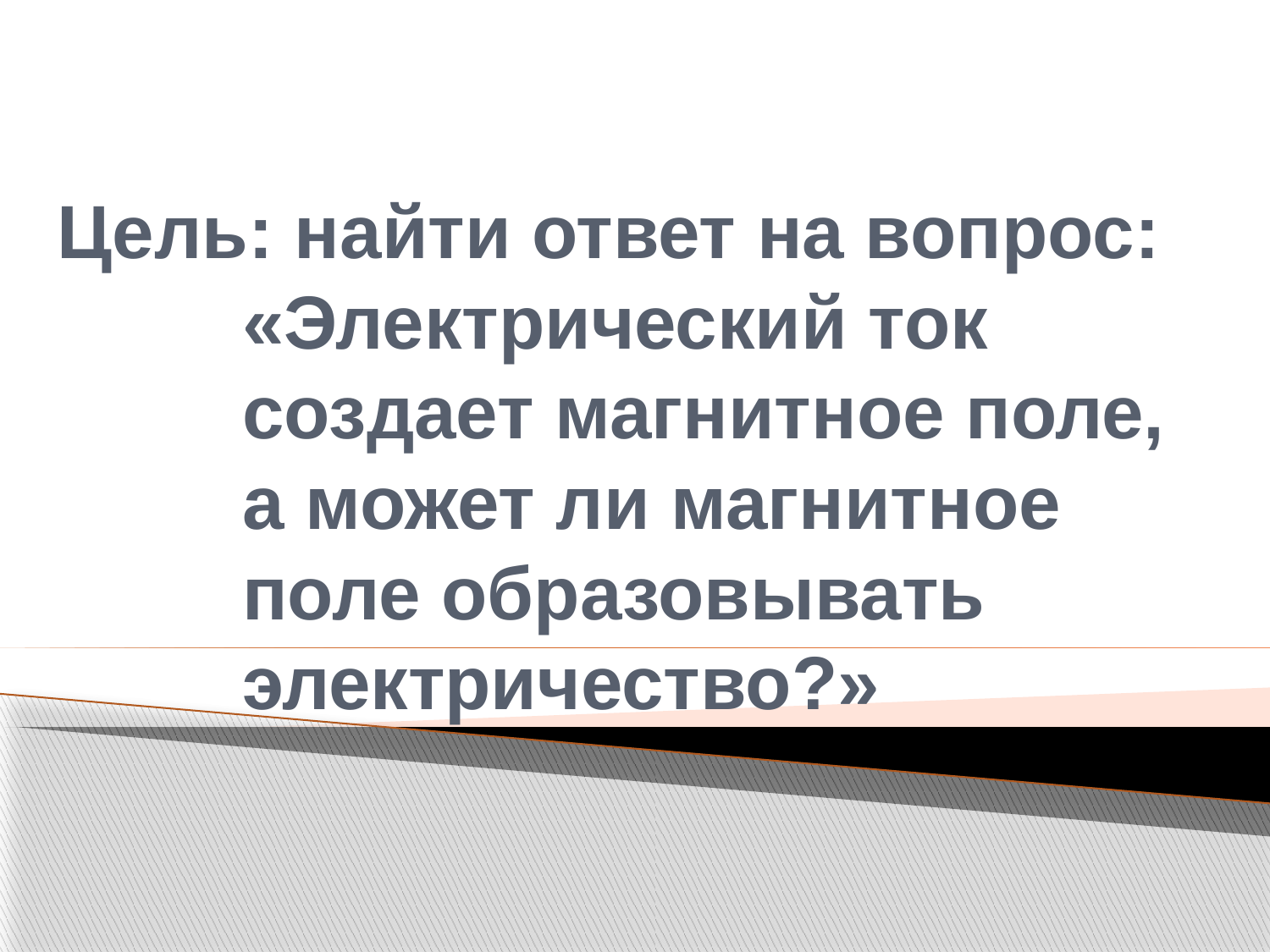

# Цель: найти ответ на вопрос: «Электрический ток создает магнитное поле, а может ли магнитное поле образовывать электричество?»